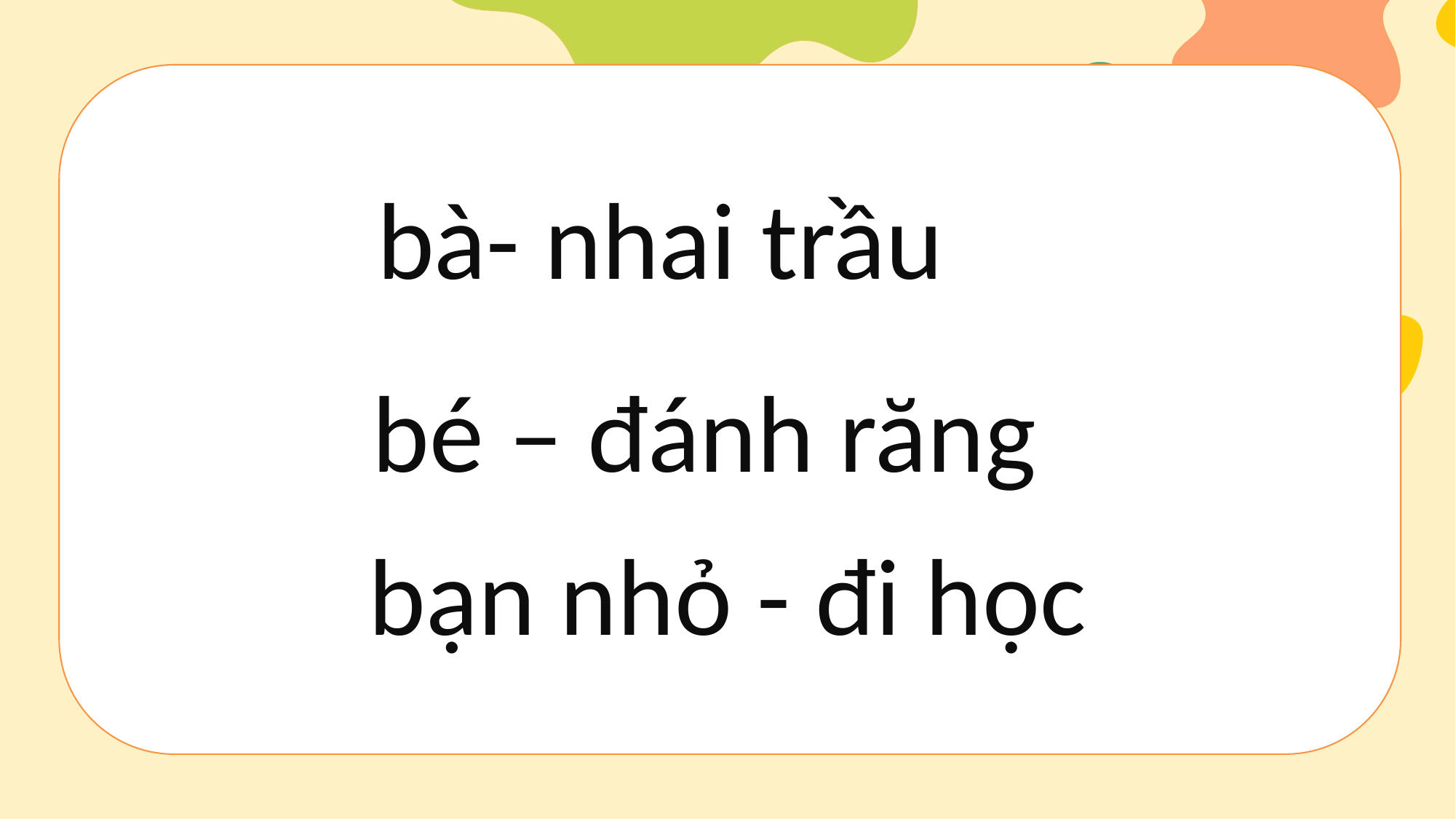

bà- nhai trầu
bé – đánh răng

bạn nhỏ - đi học